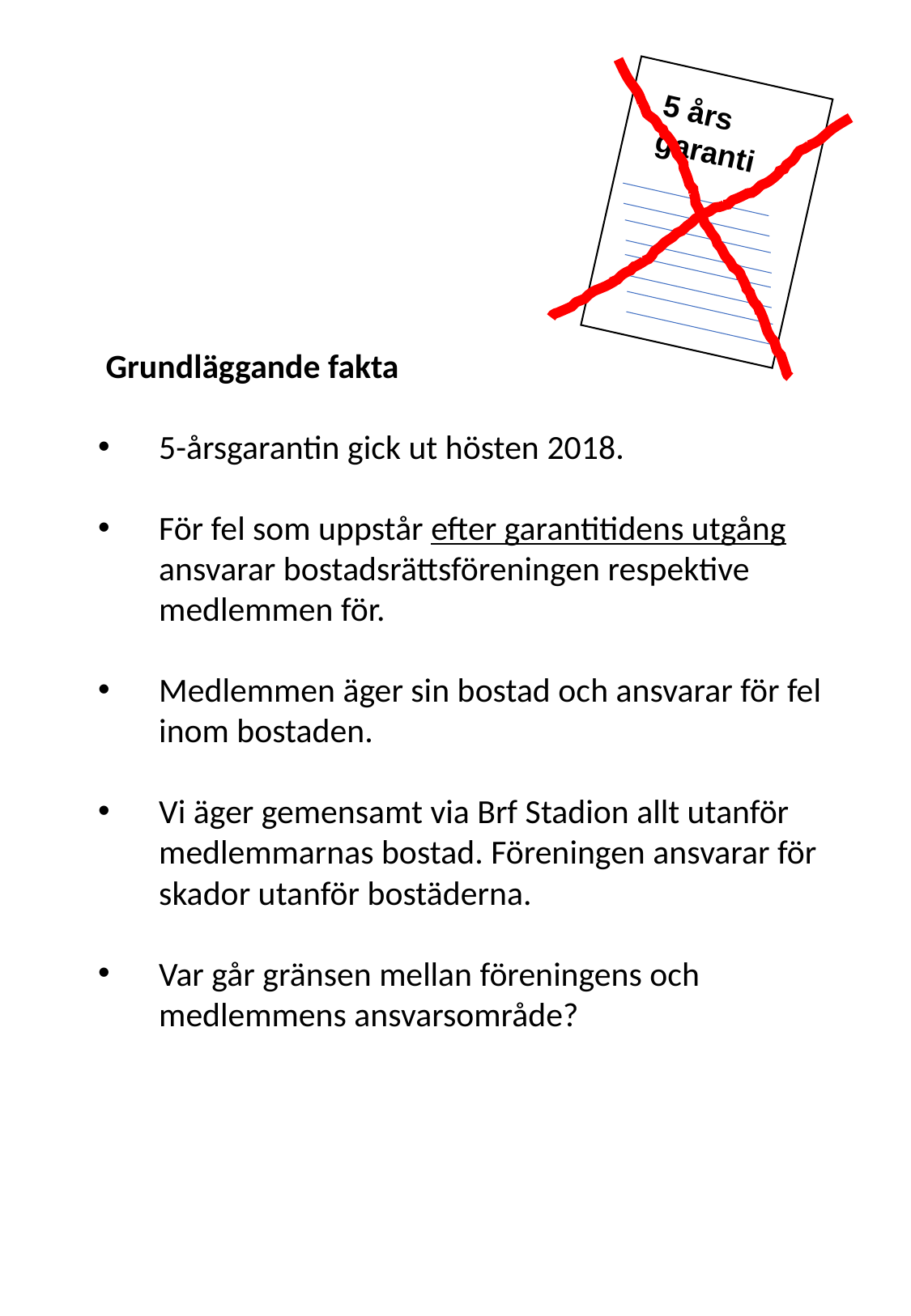

5 års garanti

 Grundläggande fakta

5-årsgarantin gick ut hösten 2018.

För fel som uppstår efter garantitidens utgång ansvarar bostadsrättsföreningen respektive medlemmen för.

Medlemmen äger sin bostad och ansvarar för fel inom bostaden.

Vi äger gemensamt via Brf Stadion allt utanför medlemmarnas bostad. Föreningen ansvarar för skador utanför bostäderna.

Var går gränsen mellan föreningens och medlemmens ansvarsområde?